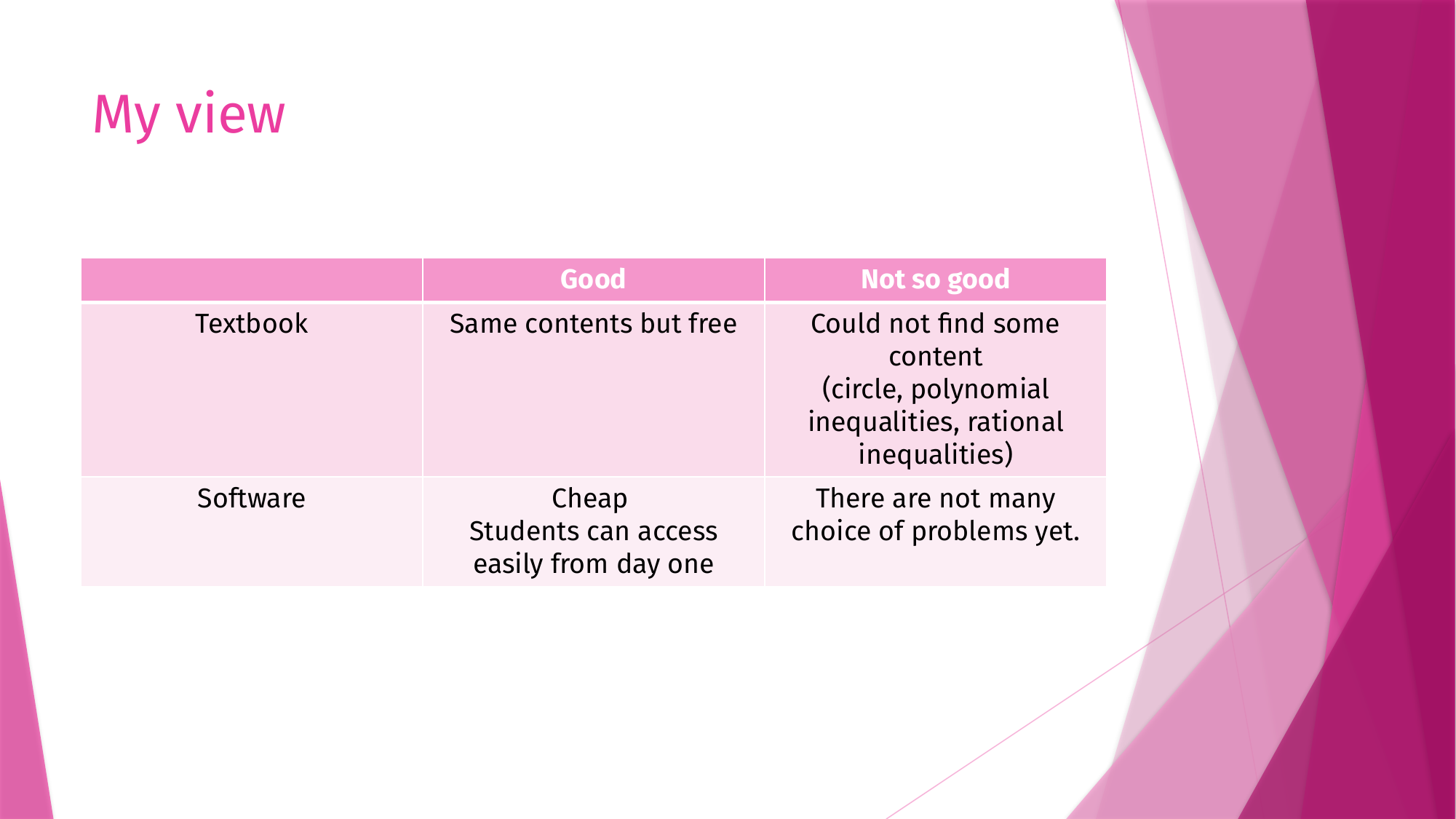

# My view
|  | Good | Not so good |
| --- | --- | --- |
| Textbook | Same contents but free | Could not find some content (circle, polynomial inequalities, rational inequalities) |
| Software | Cheap Students can access easily from day one | There are not many choice of problems yet. |